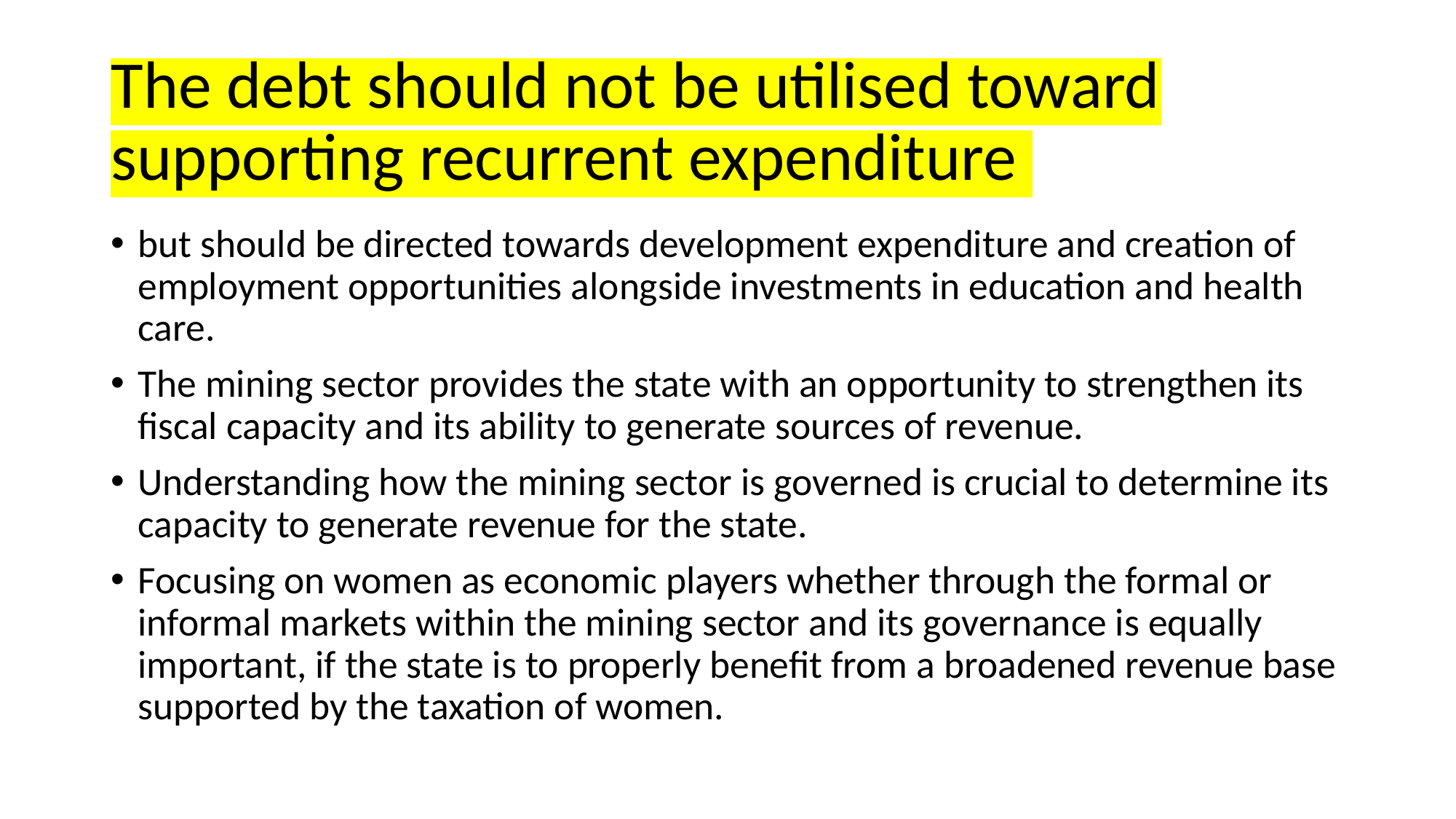

# The debt should not be utilised toward supporting recurrent expenditure
but should be directed towards development expenditure and creation of employment opportunities alongside investments in education and health care.
The mining sector provides the state with an opportunity to strengthen its fiscal capacity and its ability to generate sources of revenue.
Understanding how the mining sector is governed is crucial to determine its capacity to generate revenue for the state.
Focusing on women as economic players whether through the formal or informal markets within the mining sector and its governance is equally important, if the state is to properly benefit from a broadened revenue base supported by the taxation of women.